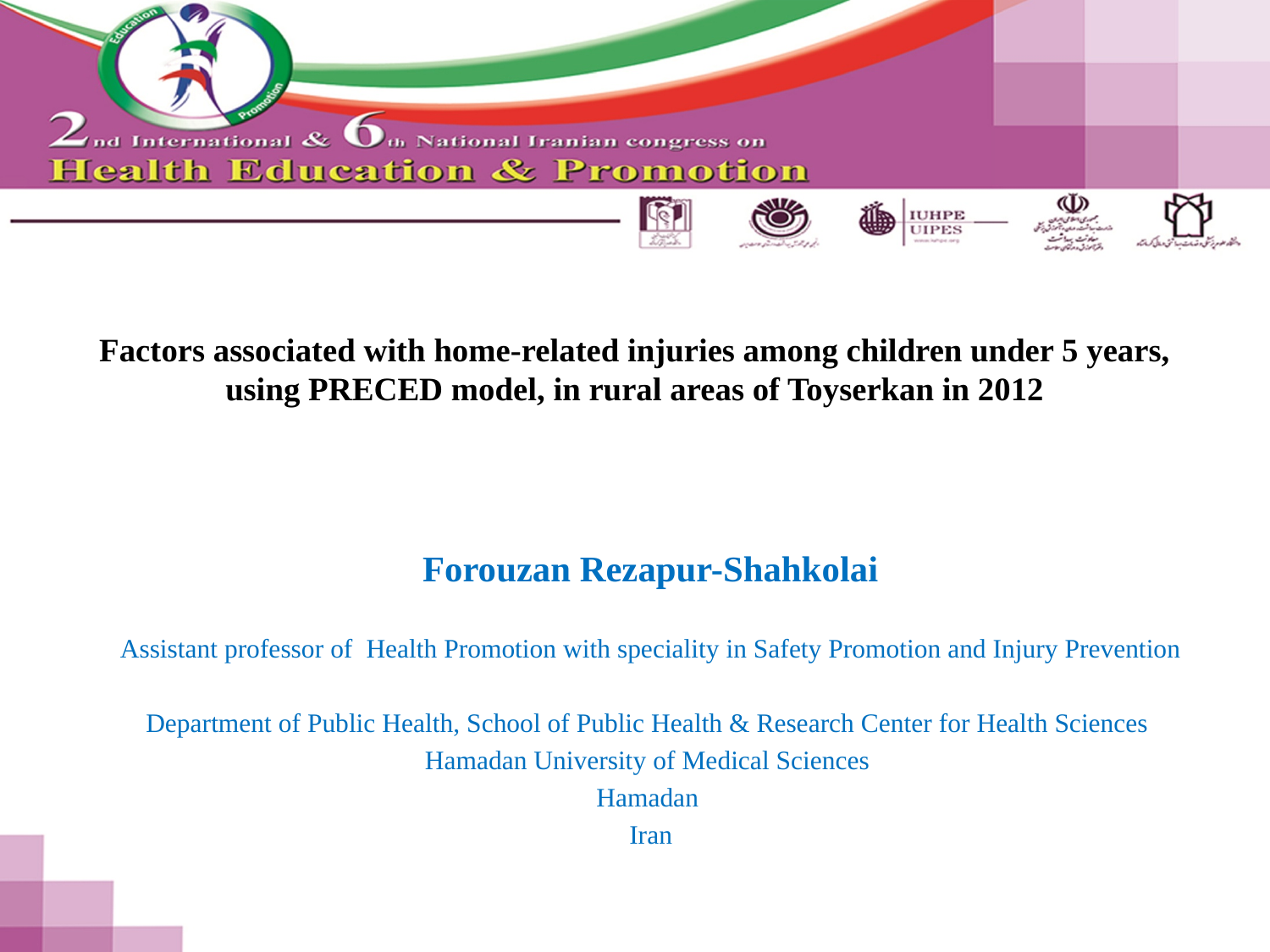

# Factors associated with home-related injuries among children under 5 years, using PRECED model, in rural areas of Toyserkan in 2012
Forouzan Rezapur-Shahkolai

Assistant professor of  Health Promotion with speciality in Safety Promotion and Injury Prevention

Department of Public Health, School of Public Health & Research Center for Health Sciences
Hamadan University of Medical Sciences
Hamadan
Iran